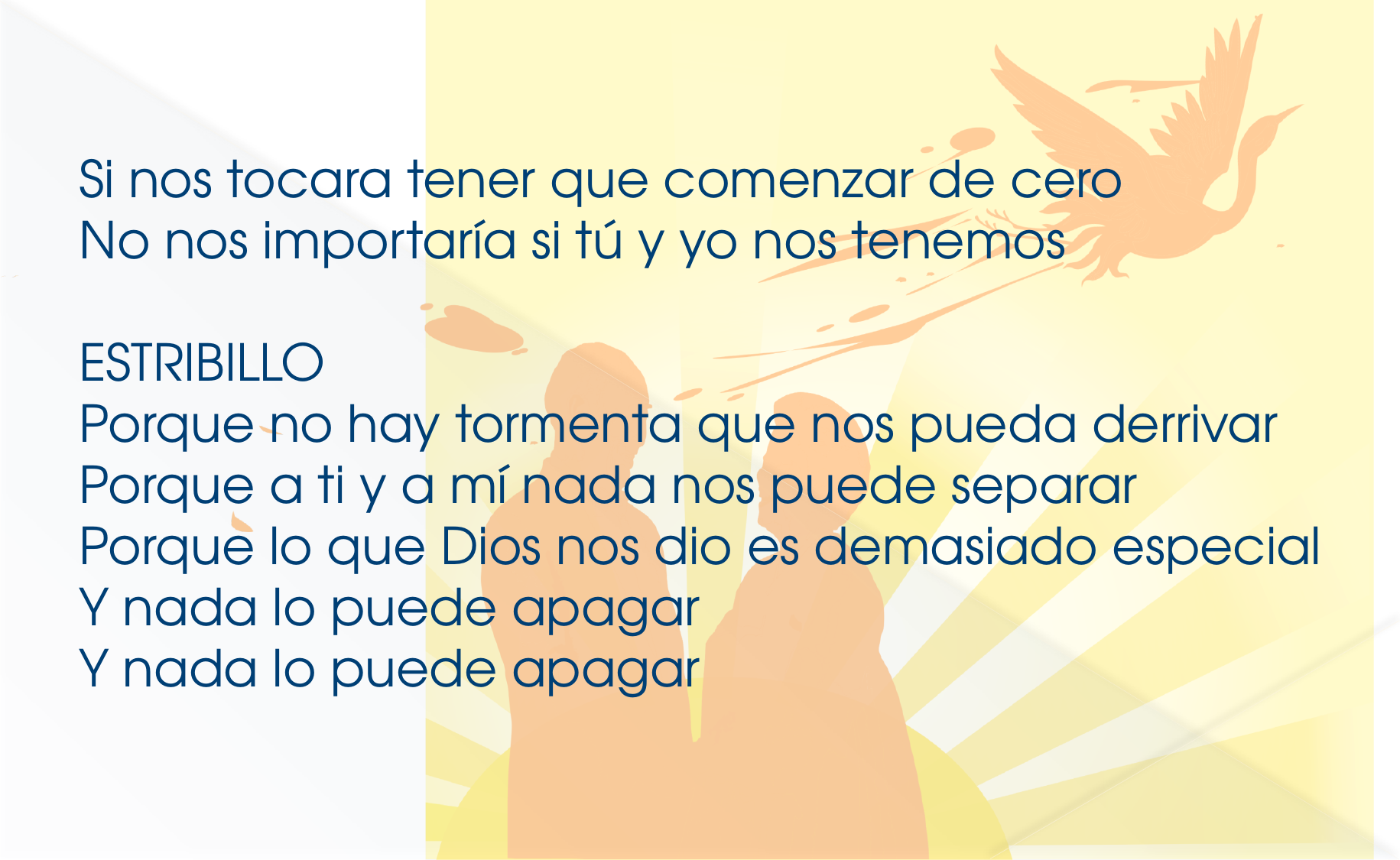

Si nos tocara tener que comenzar de cero
No nos importaría si tú y yo nos tenemos

ESTRIBILLO
Porque no hay tormenta que nos pueda derrivar
Porque a ti y a mí nada nos puede separar
Porque lo que Dios nos dio es demasiado especial
Y nada lo puede apagar
Y nada lo puede apagar